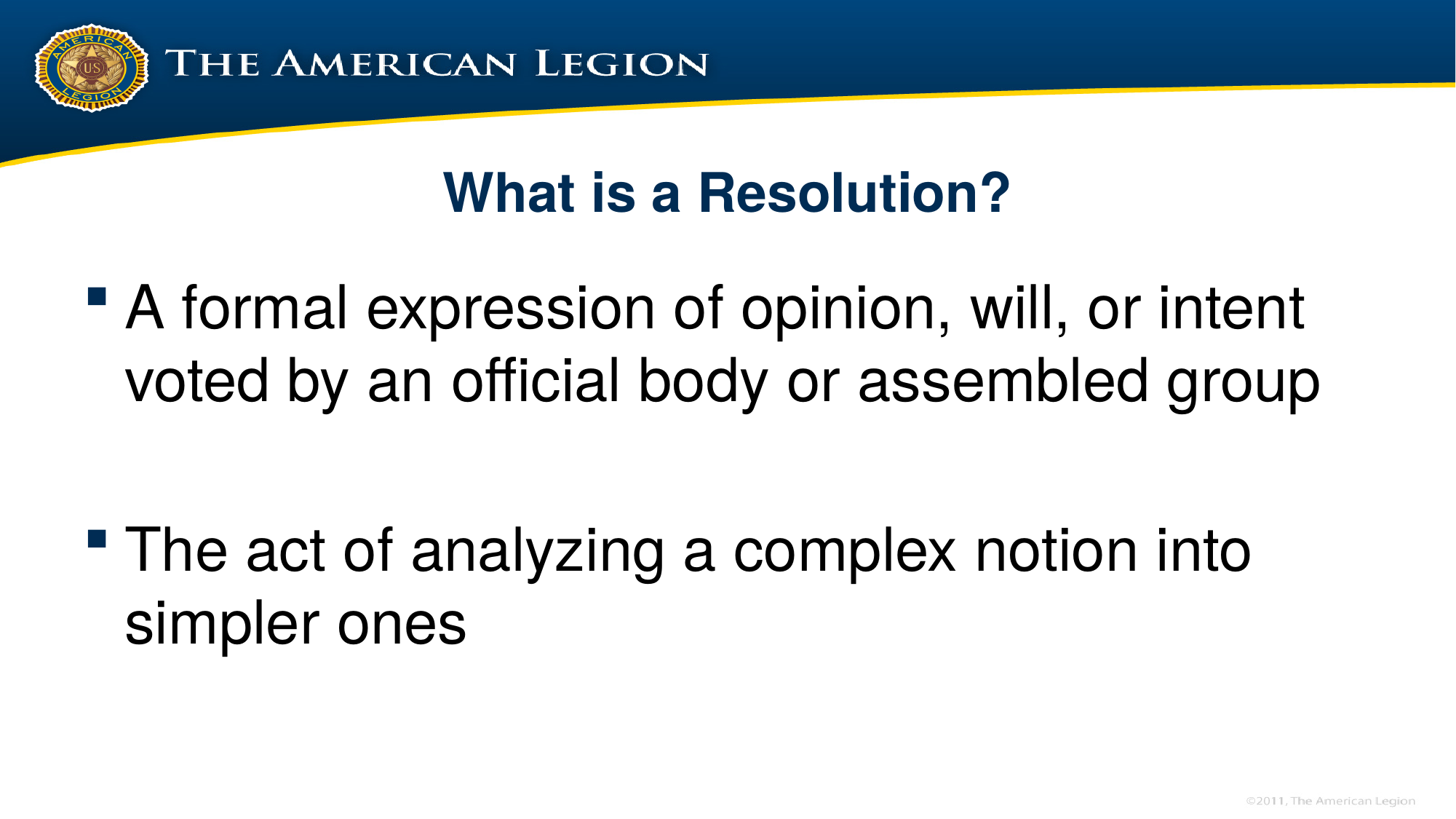

# What is a Resolution?
A formal expression of opinion, will, or intent voted by an official body or assembled group

The act of analyzing a complex notion into simpler ones